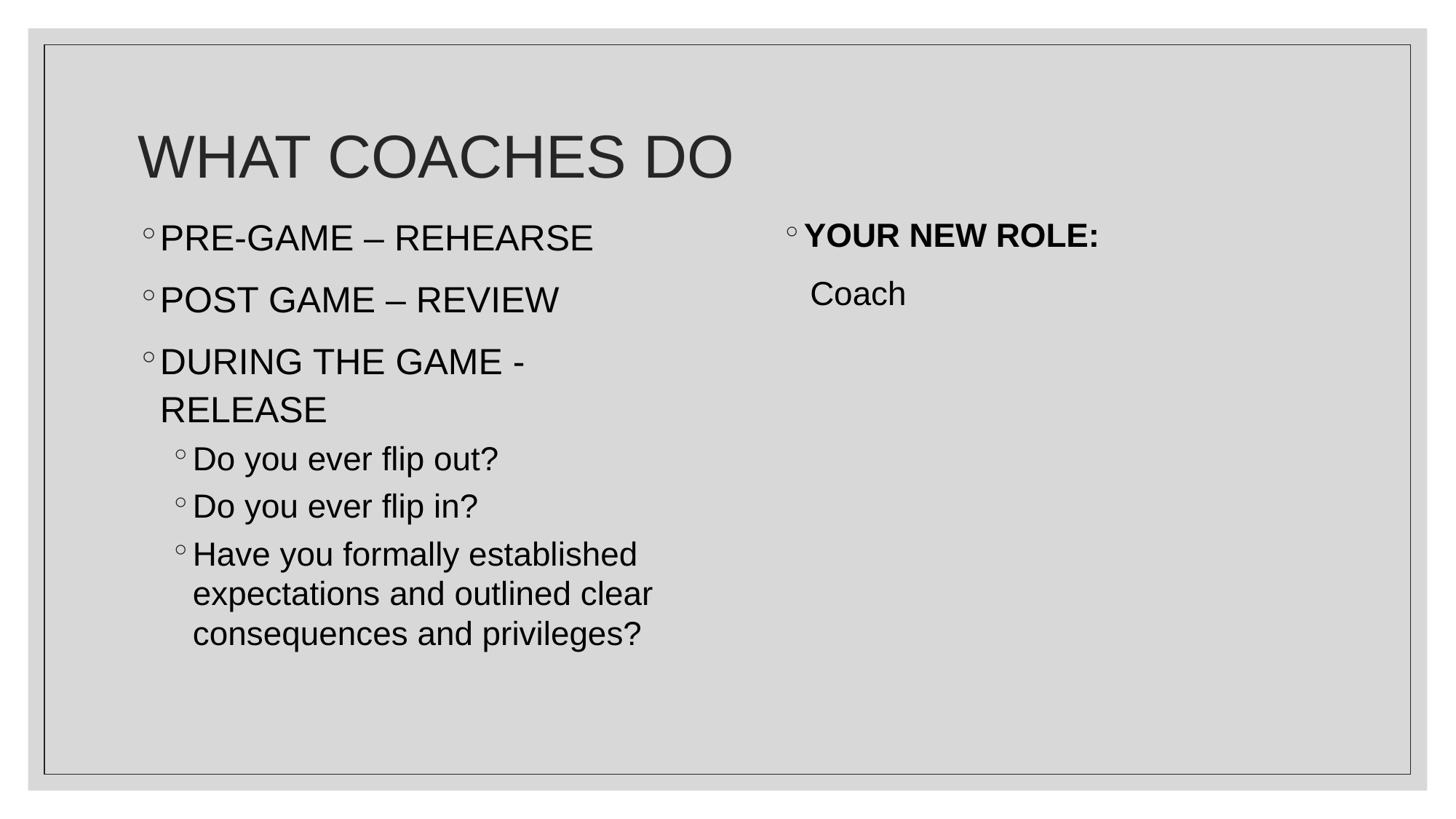

# WHAT COACHES DO
PRE-GAME – REHEARSE
POST GAME – REVIEW
DURING THE GAME - RELEASE
Do you ever flip out?
Do you ever flip in?
Have you formally established expectations and outlined clear consequences and privileges?
YOUR NEW ROLE:
   Coach